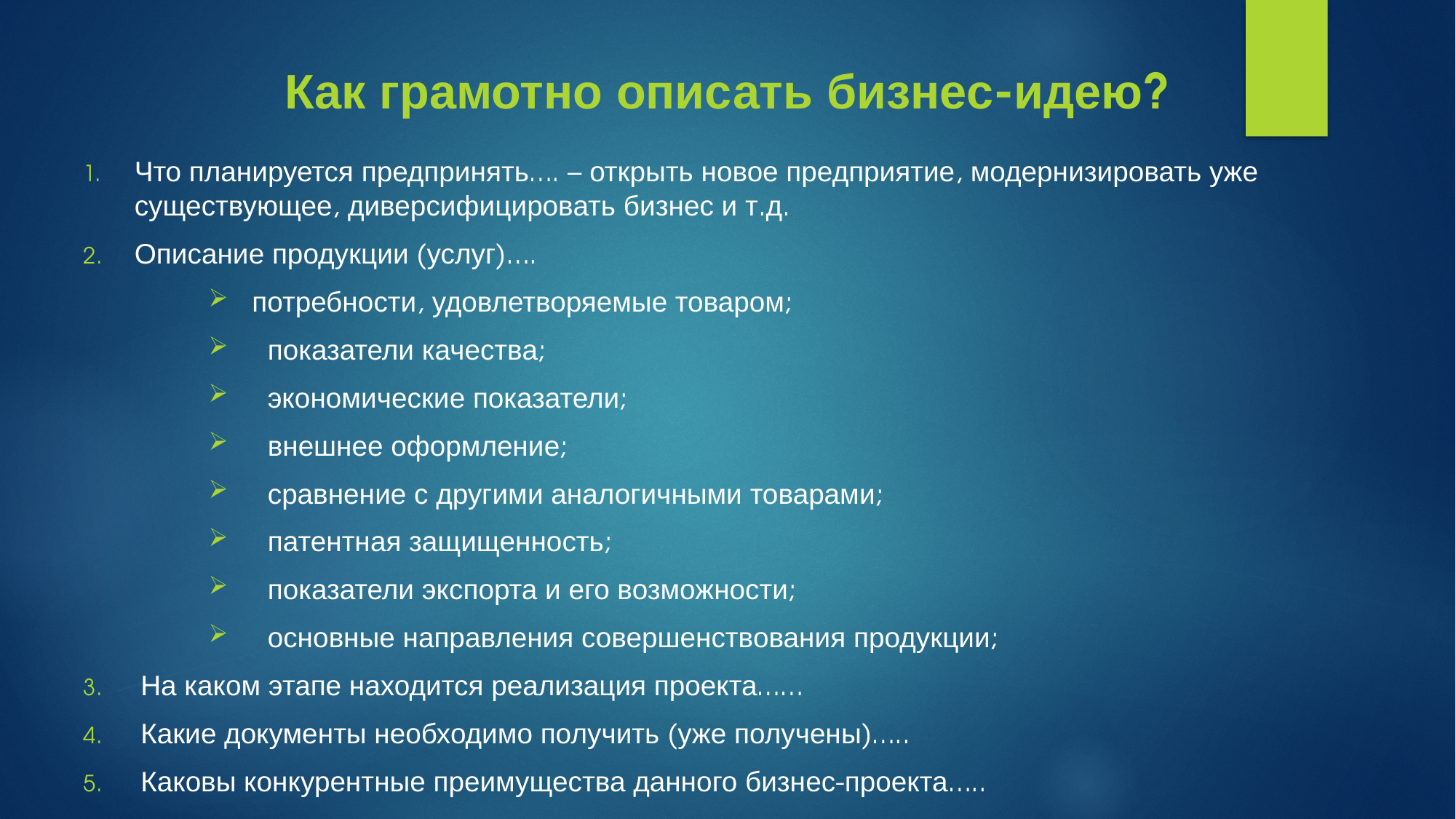

# Как грамотно описать бизнес-идею?
Что планируется предпринять…. – открыть новое предприятие, модернизировать уже существующее, диверсифицировать бизнес и т.д.
Описание продукции (услуг)….
потребности, удовлетворяемые товаром;
  показатели качества;
  экономические показатели;
  внешнее оформление;
  сравнение с другими аналогичными товарами;
  патентная защищенность;
  показатели экспорта и его возможности;
  основные направления совершенствования продукции;
На каком этапе находится реализация проекта……
Какие документы необходимо получить (уже получены)…..
Каковы конкурентные преимущества данного бизнес-проекта…..